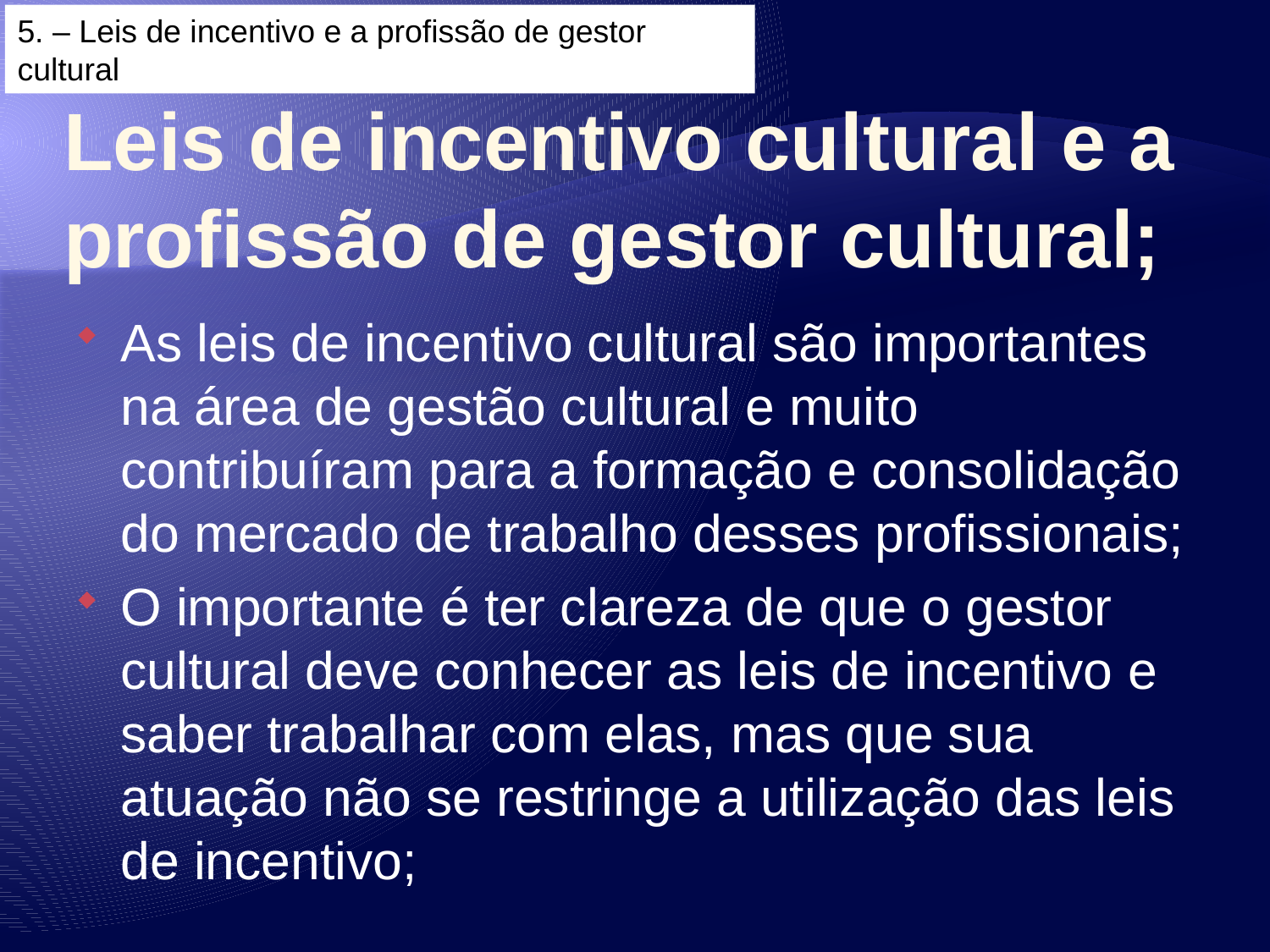

5. – Leis de incentivo e a profissão de gestor cultural
# Leis de incentivo cultural e a profissão de gestor cultural;
As leis de incentivo cultural são importantes na área de gestão cultural e muito contribuíram para a formação e consolidação do mercado de trabalho desses profissionais;
O importante é ter clareza de que o gestor cultural deve conhecer as leis de incentivo e saber trabalhar com elas, mas que sua atuação não se restringe a utilização das leis de incentivo;